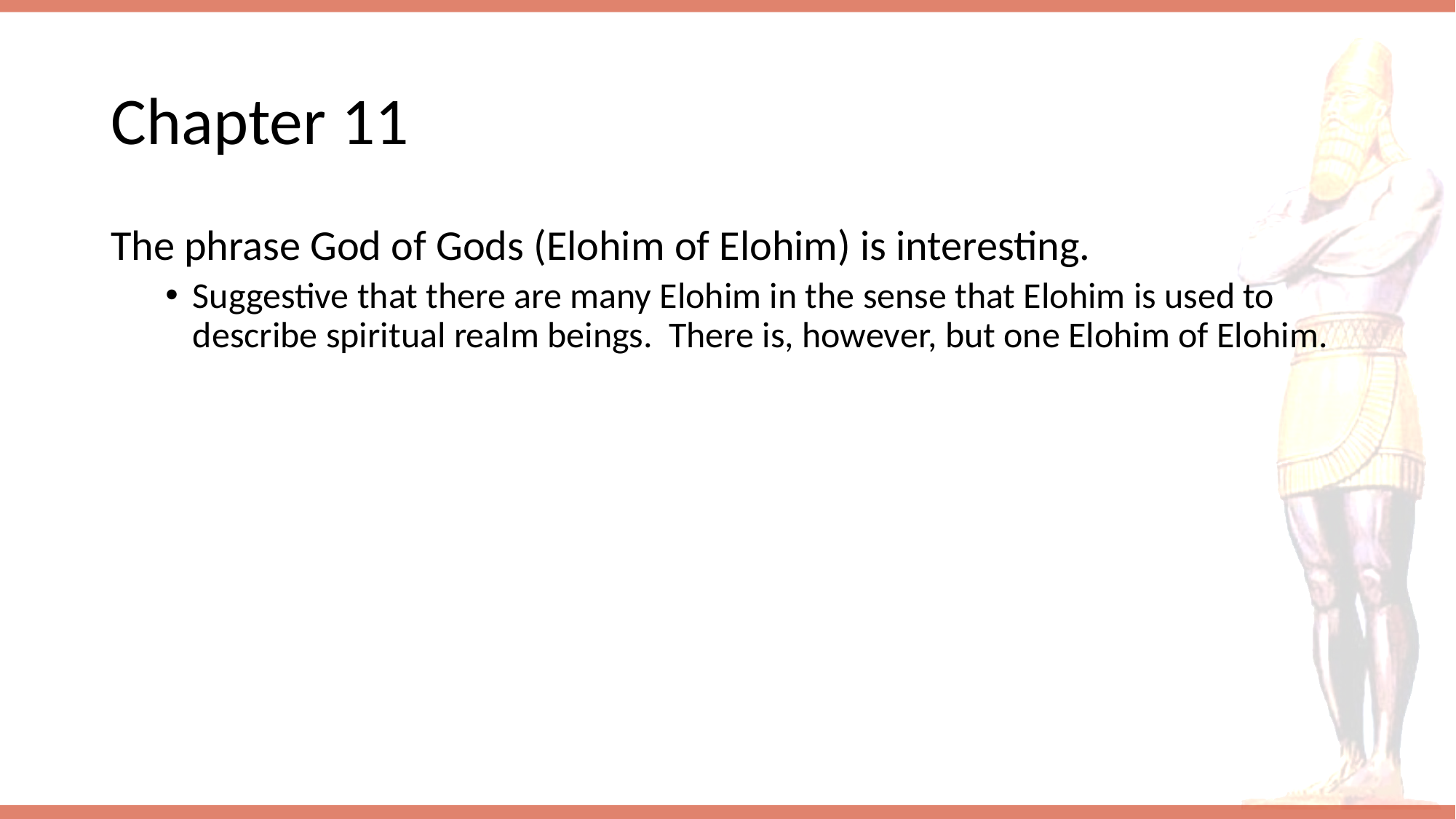

# Chapter 11
The phrase God of Gods (Elohim of Elohim) is interesting.
Suggestive that there are many Elohim in the sense that Elohim is used to describe spiritual realm beings.  There is, however, but one Elohim of Elohim.